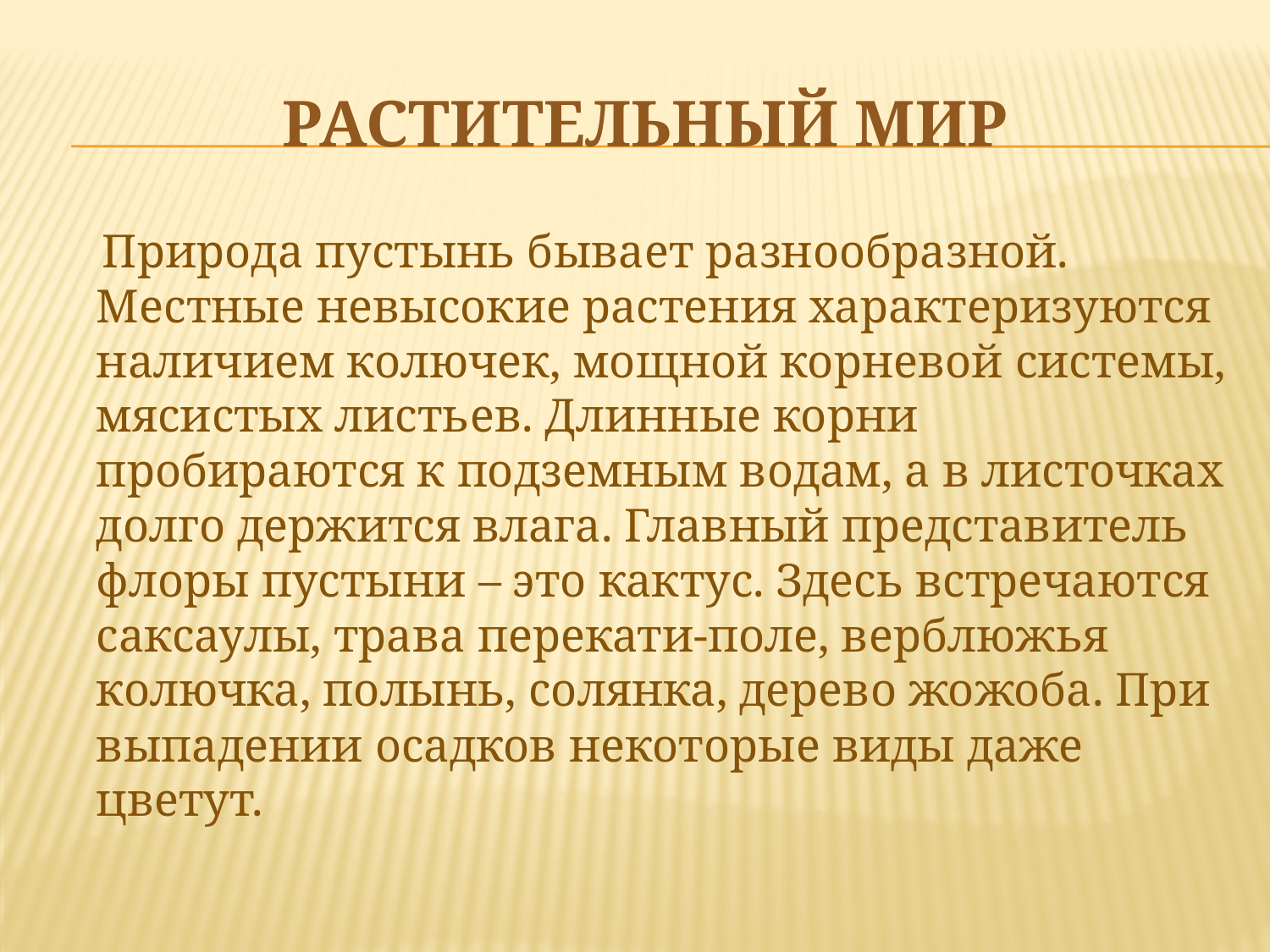

# Растительный мир
    Природа пустынь бывает разнообразной. Местные невысокие растения характеризуются наличием колючек, мощной корневой системы, мясистых листьев. Длинные корни пробираются к подземным водам, а в листочках долго держится влага. Главный представитель флоры пустыни – это кактус. Здесь встречаются саксаулы, трава перекати-поле, верблюжья колючка, полынь, солянка, дерево жожоба. При выпадении осадков некоторые виды даже цветут.